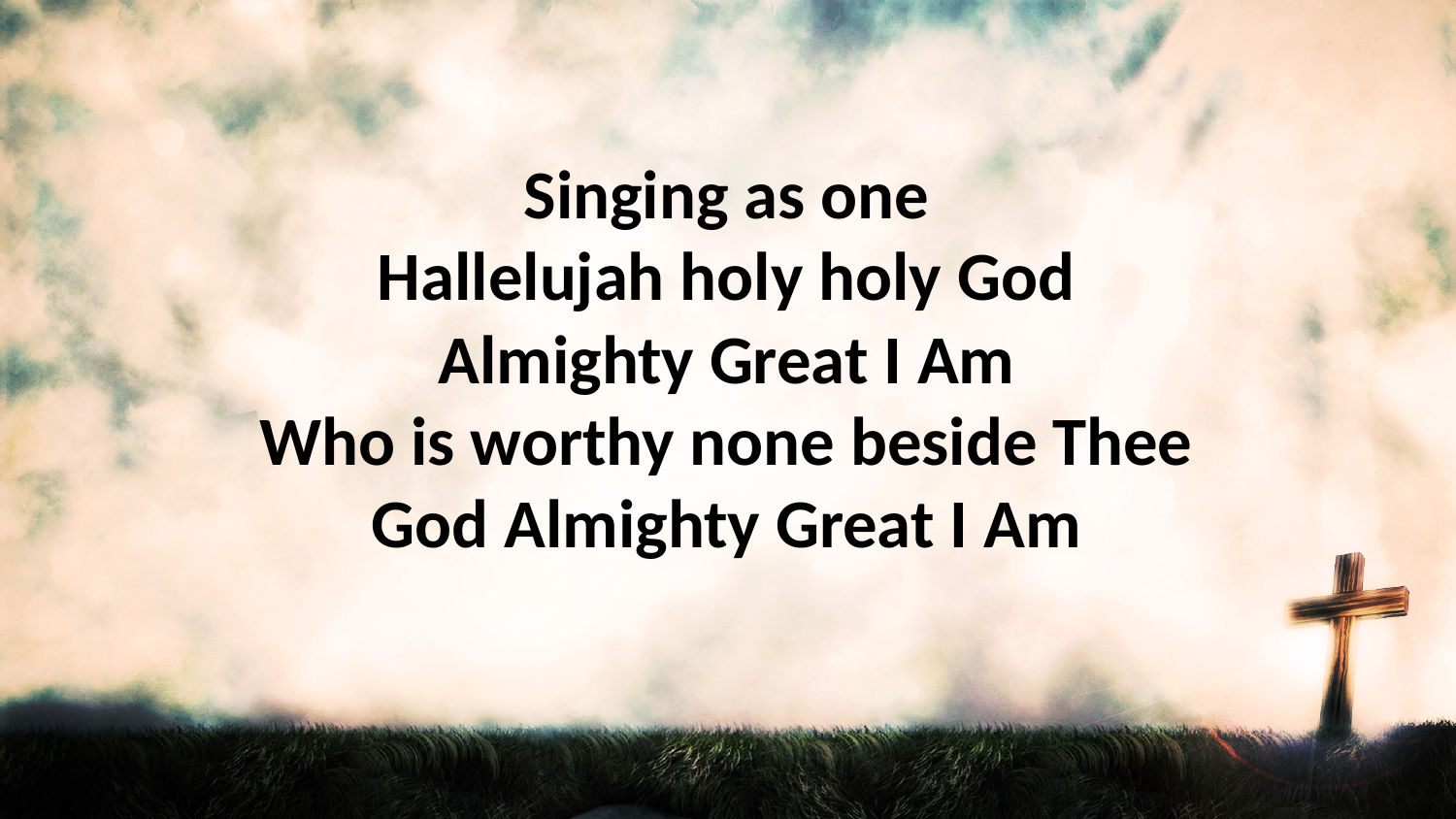

Singing as one
Hallelujah holy holy God
Almighty Great I Am
Who is worthy none beside Thee
God Almighty Great I Am